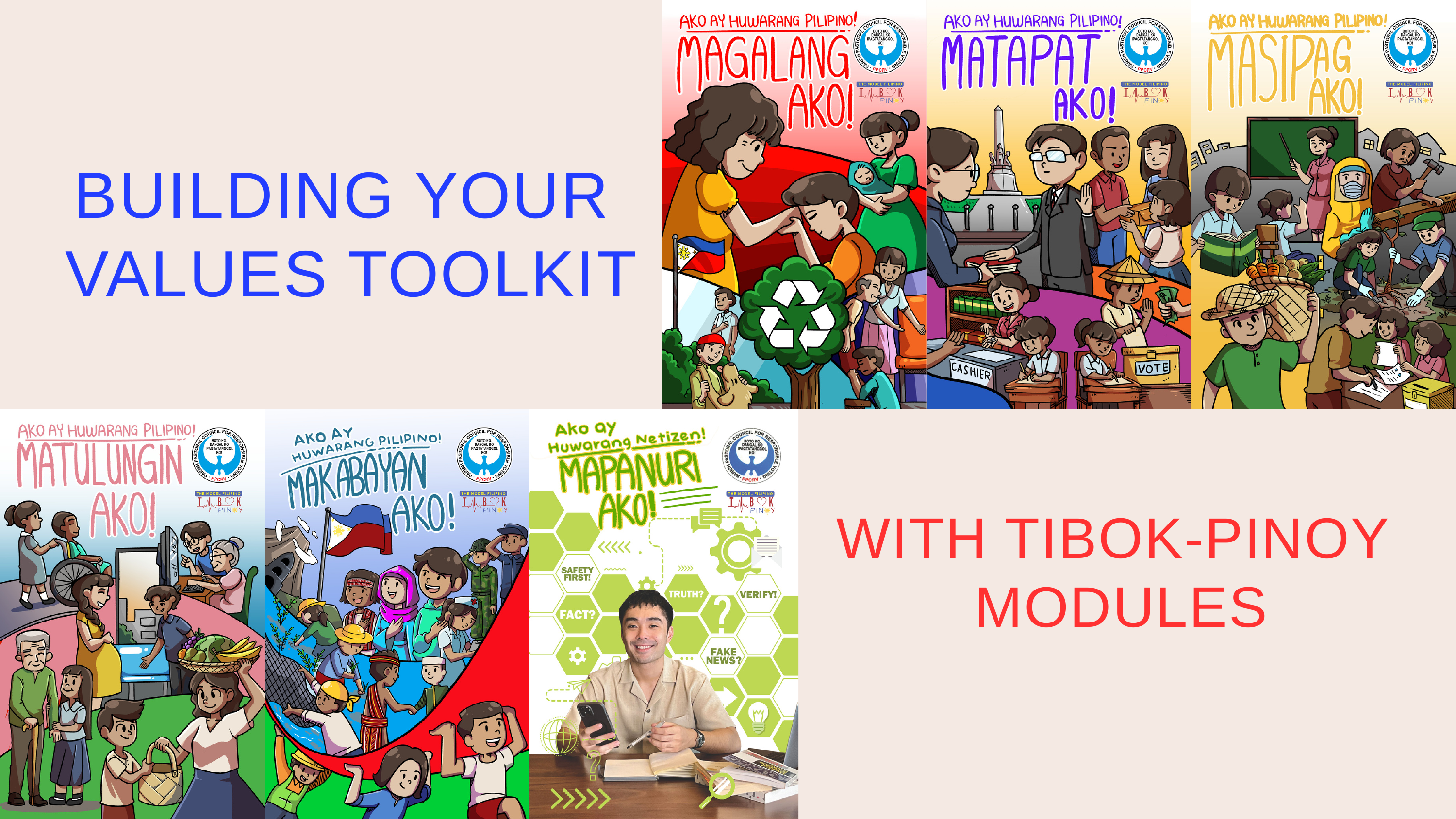

BUILDING YOUR
VALUES TOOLKIT

WITH TIBOK-PINOY
MODULES